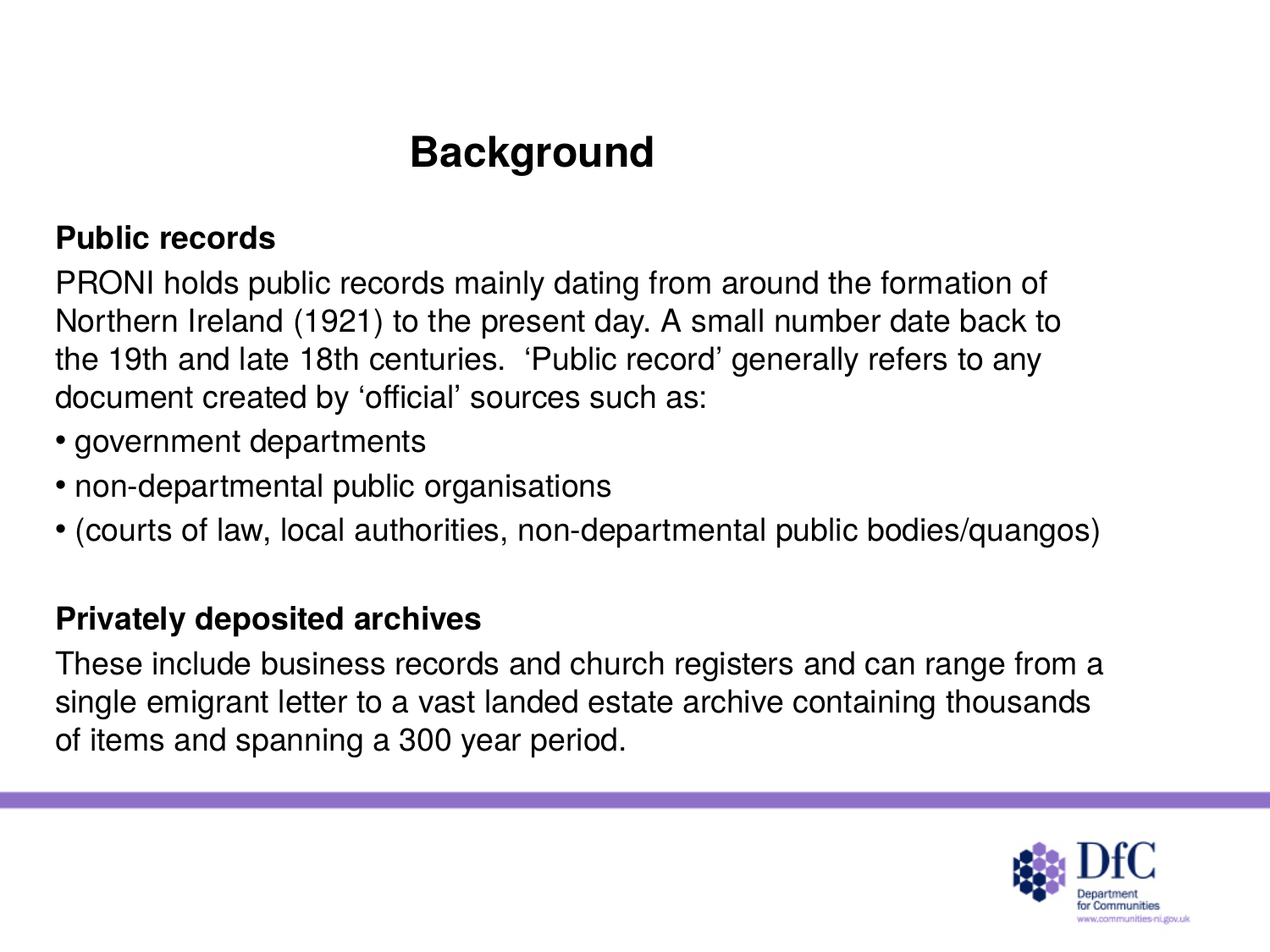

# Background
Public records
PRONI holds public records mainly dating from around the formation of Northern Ireland (1921) to the present day. A small number date back to the 19th and late 18th centuries.  ‘Public record’ generally refers to any document created by ‘official’ sources such as:
 government departments
 non-departmental public organisations
 (courts of law, local authorities, non-departmental public bodies/quangos)

Privately deposited archives
These include business records and church registers and can range from a single emigrant letter to a vast landed estate archive containing thousands of items and spanning a 300 year period.